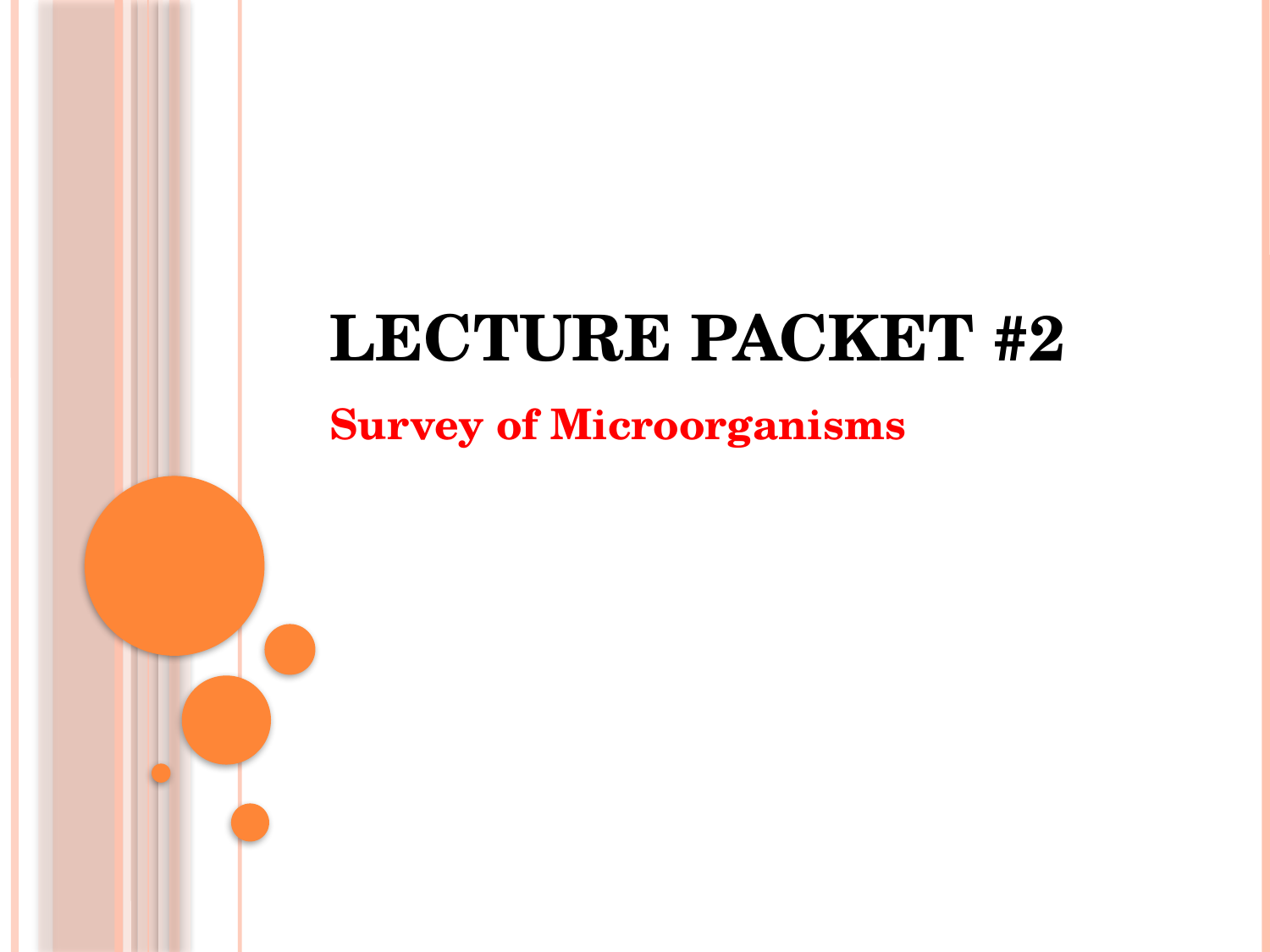

# LECTURE PACKET #2
Survey of Microorganisms